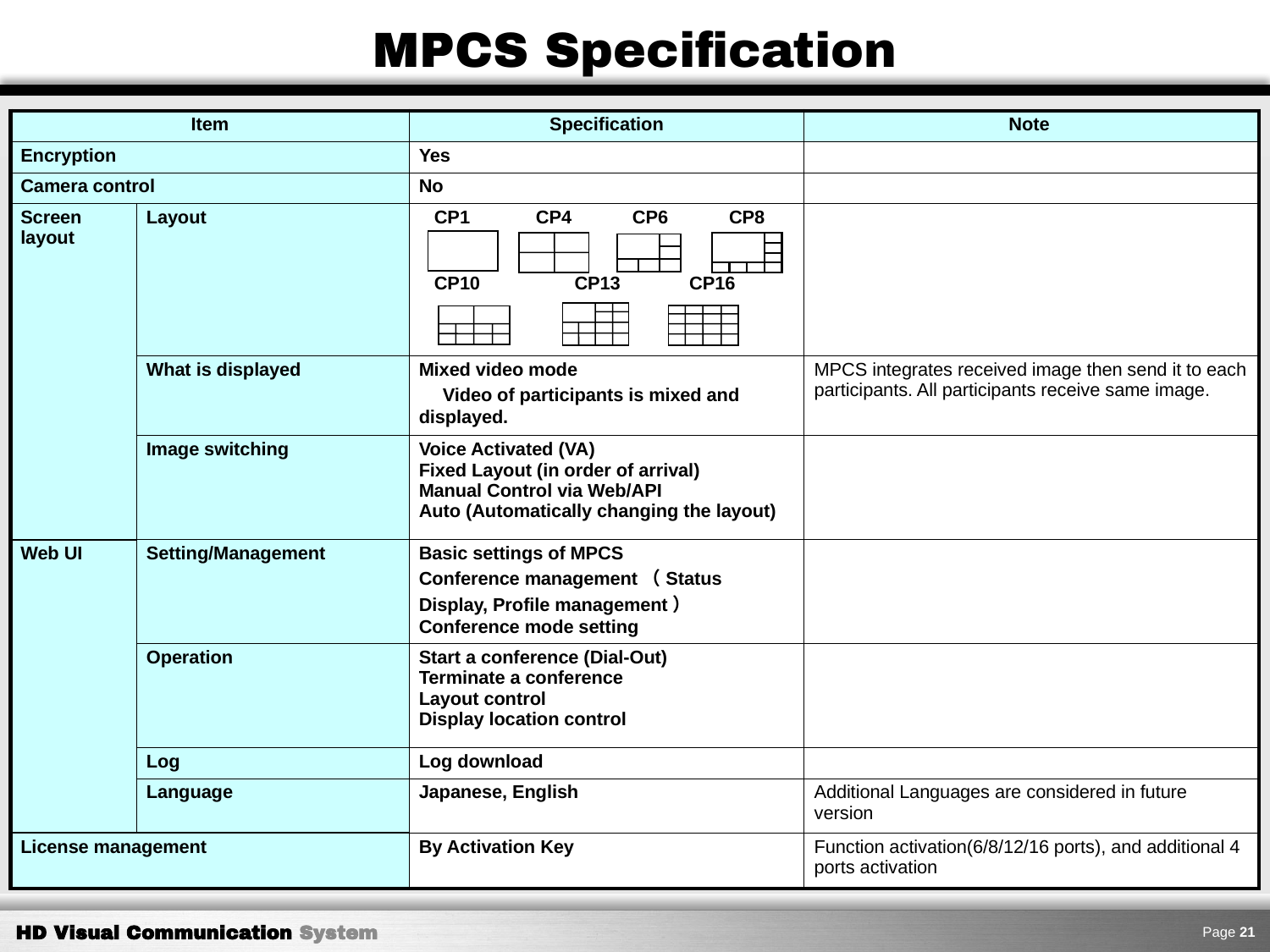

MPCS Specification
| Item |  | Specification | Note |
| --- | --- | --- | --- |
| Encryption |  | Yes |  |
| Camera control |  | No |  |
| Screen layout | Layout | CP1 CP4 CP6 CP8 CP10　　 　CP13　　 　CP16 |  |
|  | What is displayed | Mixed video mode 　Video of participants is mixed and displayed. | MPCS integrates received image then send it to each participants. All participants receive same image. |
|  | Image switching | Voice Activated (VA) Fixed Layout (in order of arrival) Manual Control via Web/API Auto (Automatically changing the layout) |  |
| Web UI | Setting/Management | Basic settings of MPCS Conference management（Status Display, Profile management） Conference mode setting |  |
|  | Operation | Start a conference (Dial-Out) Terminate a conference Layout control Display location control |  |
|  | Log | Log download |  |
|  | Language | Japanese, English | Additional Languages are considered in future version |
| License management |  | By Activation Key | Function activation(6/8/12/16 ports), and additional 4 ports activation |

Page 21